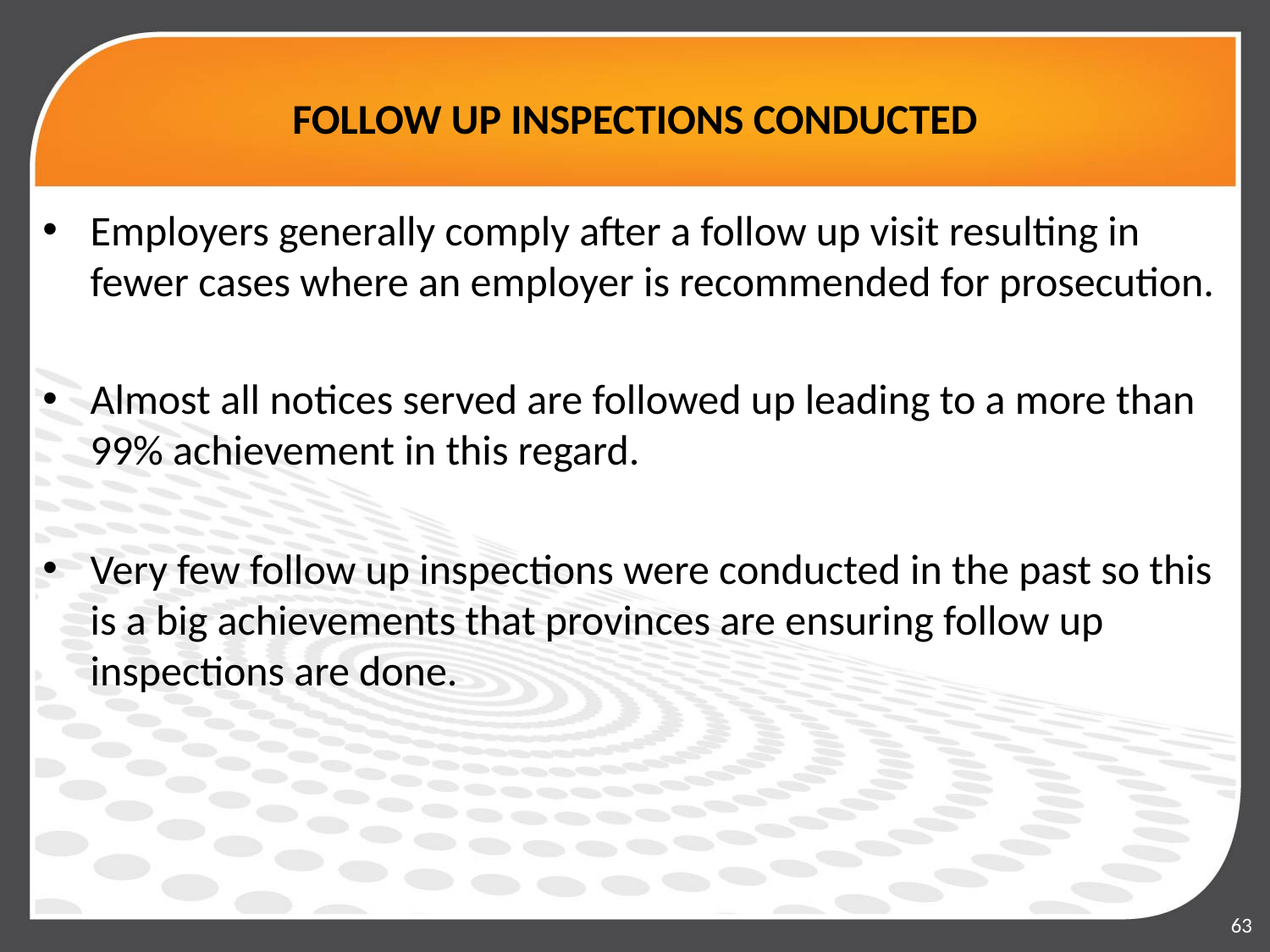

# FOLLOW UP INSPECTIONS CONDUCTED
Employers generally comply after a follow up visit resulting in fewer cases where an employer is recommended for prosecution.

Almost all notices served are followed up leading to a more than 99% achievement in this regard.

Very few follow up inspections were conducted in the past so this is a big achievements that provinces are ensuring follow up inspections are done.
63